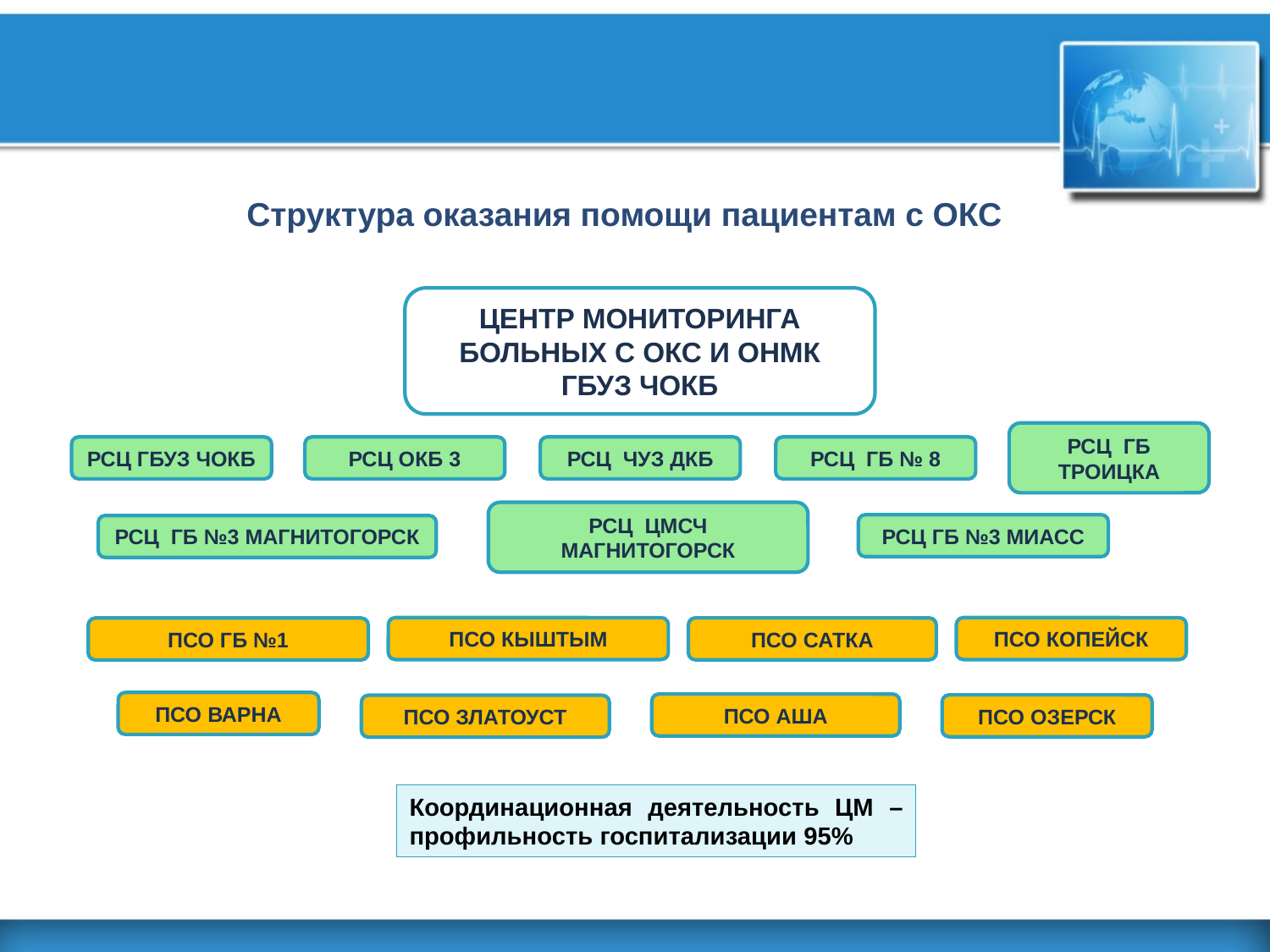

Структура оказания помощи пациентам с ОКС
Центр мониторинга больных с ОКС и ОНМК ГБУЗ ЧОКБ
РСЦ  ЧУЗ ДКБ
РСЦ  ГБ Троицка
РСЦ  ГБ № 8
РСЦ ОКБ 3
РСЦ ГБУЗ ЧОКБ
РСЦ ГБ №3 Миасс
РСЦ  гБ №3 Магнитогорск
РСЦ  ЦМСЧ Магнитогорск
ПСО Копейск
ПСО КЫШТЫМ
ПСО САТКА
ПСО ГБ №1

ПСО ВАРНА
ПСО АША
ПСО ОЗЕРСК
ПСО Златоуст
Координационная деятельность ЦМ – профильность госпитализации 95%